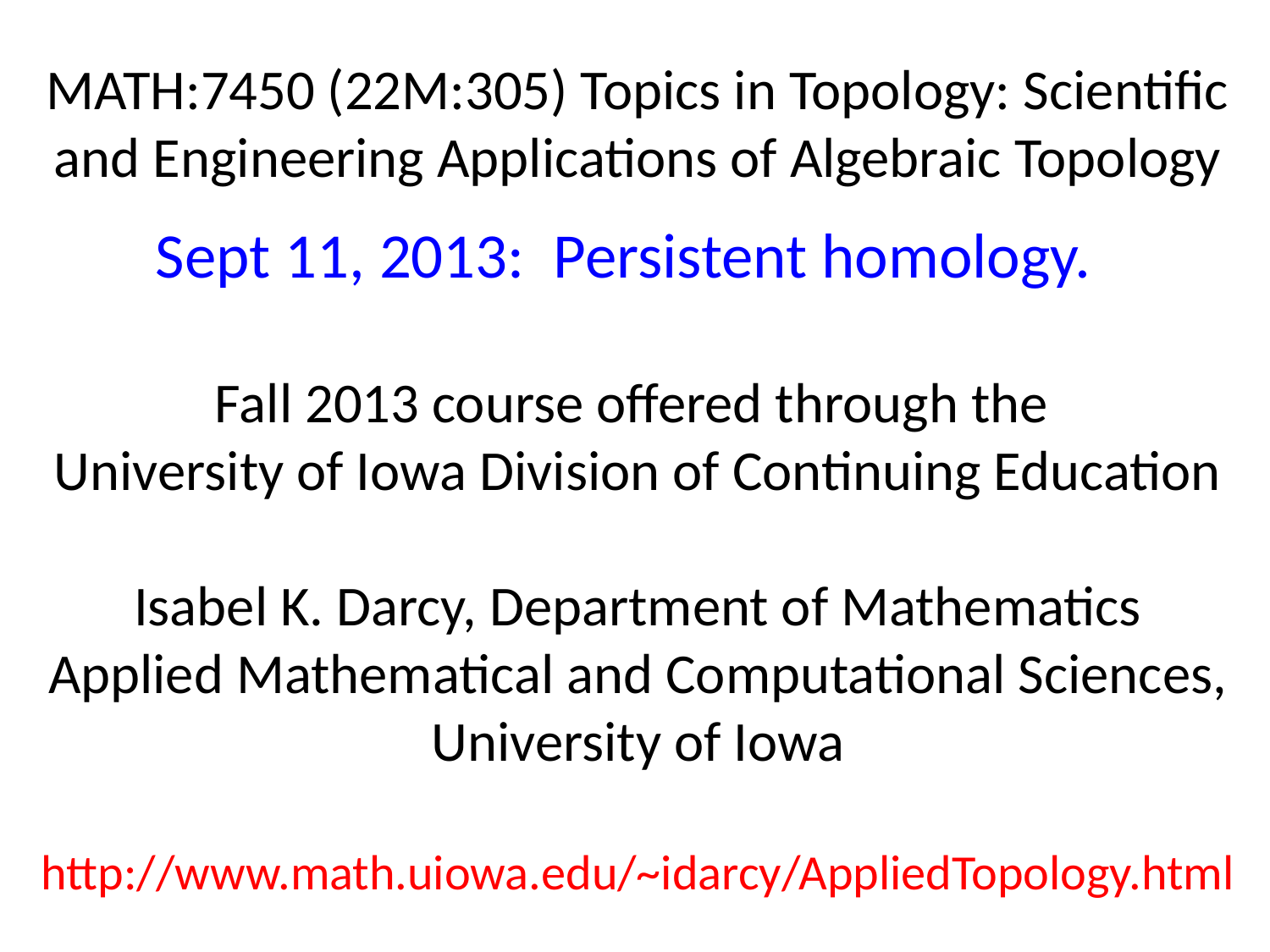

MATH:7450 (22M:305) Topics in Topology: Scientific and Engineering Applications of Algebraic Topology

Sept 11, 2013:  Persistent homology.

Fall 2013 course offered through the
University of Iowa Division of Continuing Education

Isabel K. Darcy, Department of Mathematics
Applied Mathematical and Computational Sciences, University of Iowa

http://www.math.uiowa.edu/~idarcy/AppliedTopology.html